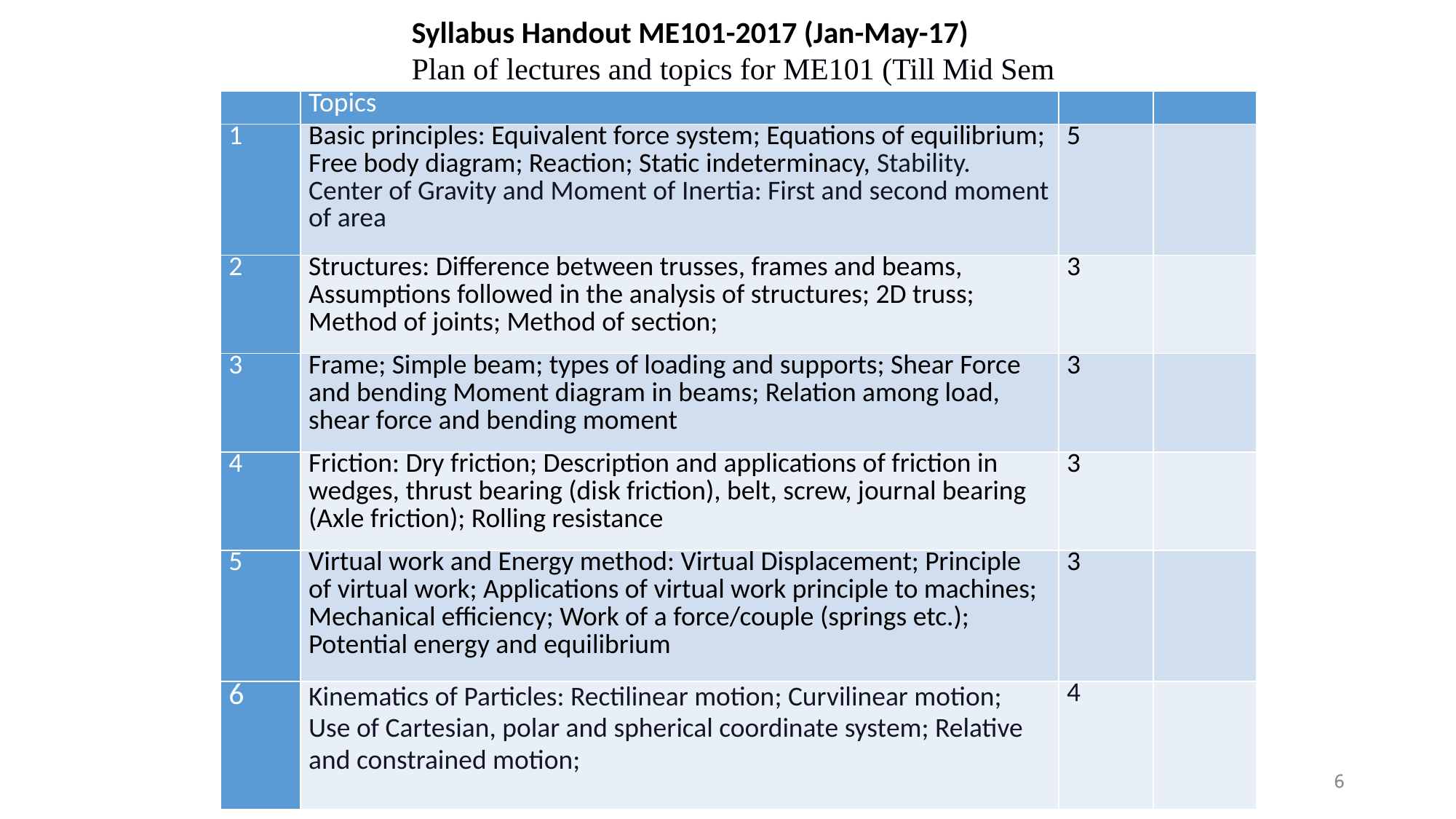

Syllabus Handout ME101-2017 (Jan-May-17)
Plan of lectures and topics for ME101 (Till Mid Sem

|  | Topics |  |  |
| --- | --- | --- | --- |
| 1 | Basic principles: Equivalent force system; Equations of equilibrium; Free body diagram; Reaction; Static indeterminacy, Stability. Center of Gravity and Moment of Inertia: First and second moment of area | 5 |  |
| 2 | Structures: Difference between trusses, frames and beams, Assumptions followed in the analysis of structures; 2D truss; Method of joints; Method of section; | 3 |  |
| 3 | Frame; Simple beam; types of loading and supports; Shear Force and bending Moment diagram in beams; Relation among load, shear force and bending moment | 3 |  |
| 4 | Friction: Dry friction; Description and applications of friction in wedges, thrust bearing (disk friction), belt, screw, journal bearing (Axle friction); Rolling resistance | 3 |  |
| 5 | Virtual work and Energy method: Virtual Displacement; Principle of virtual work; Applications of virtual work principle to machines; Mechanical efficiency; Work of a force/couple (springs etc.); Potential energy and equilibrium | 3 |  |
| 6 | Kinematics of Particles: Rectilinear motion; Curvilinear motion; Use of Cartesian, polar and spherical coordinate system; Relative and constrained motion; | 4 |  |
6